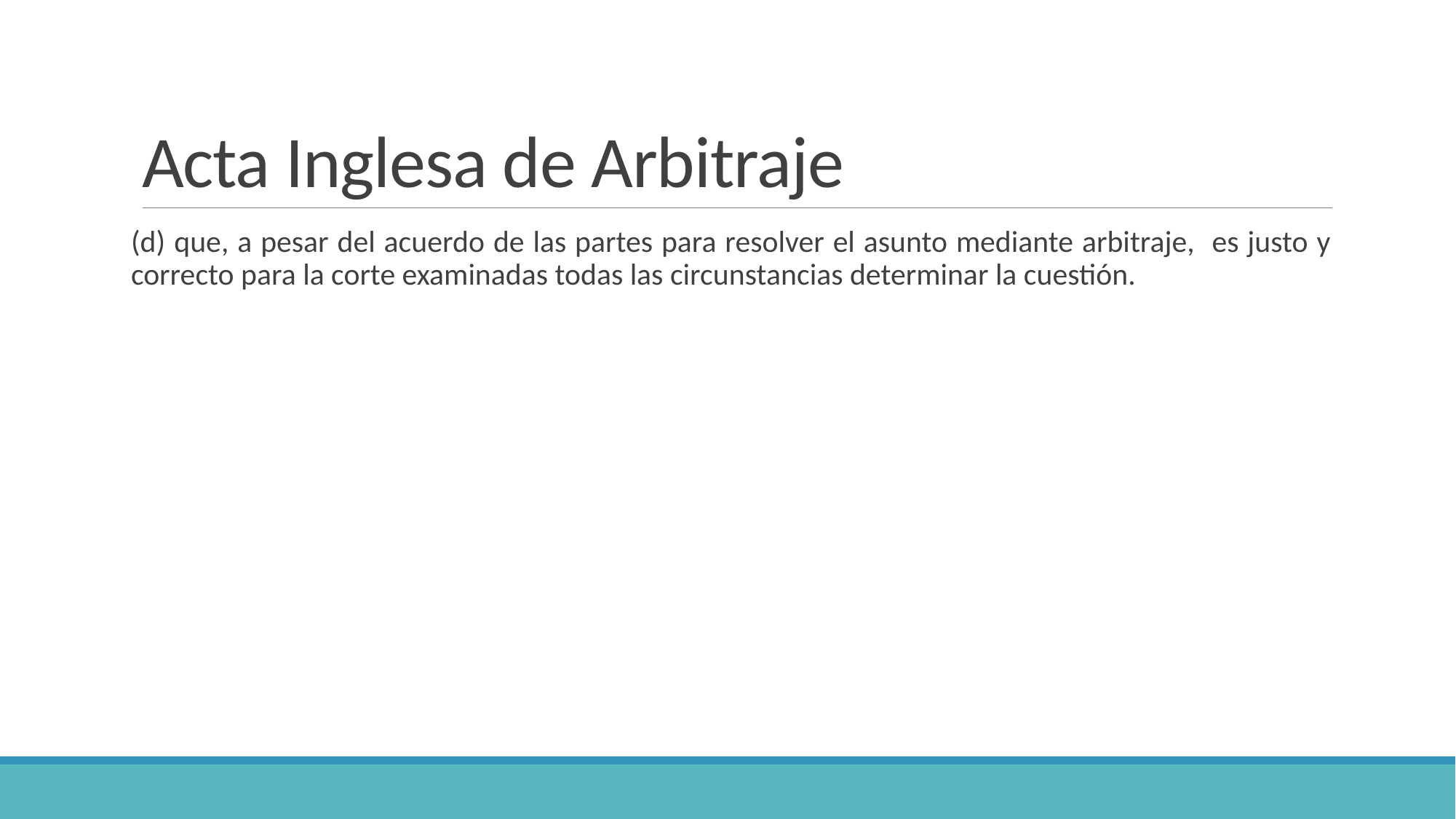

# Acta Inglesa de Arbitraje
(d) que, a pesar del acuerdo de las partes para resolver el asunto mediante arbitraje,  es justo y correcto para la corte examinadas todas las circunstancias determinar la cuestión.